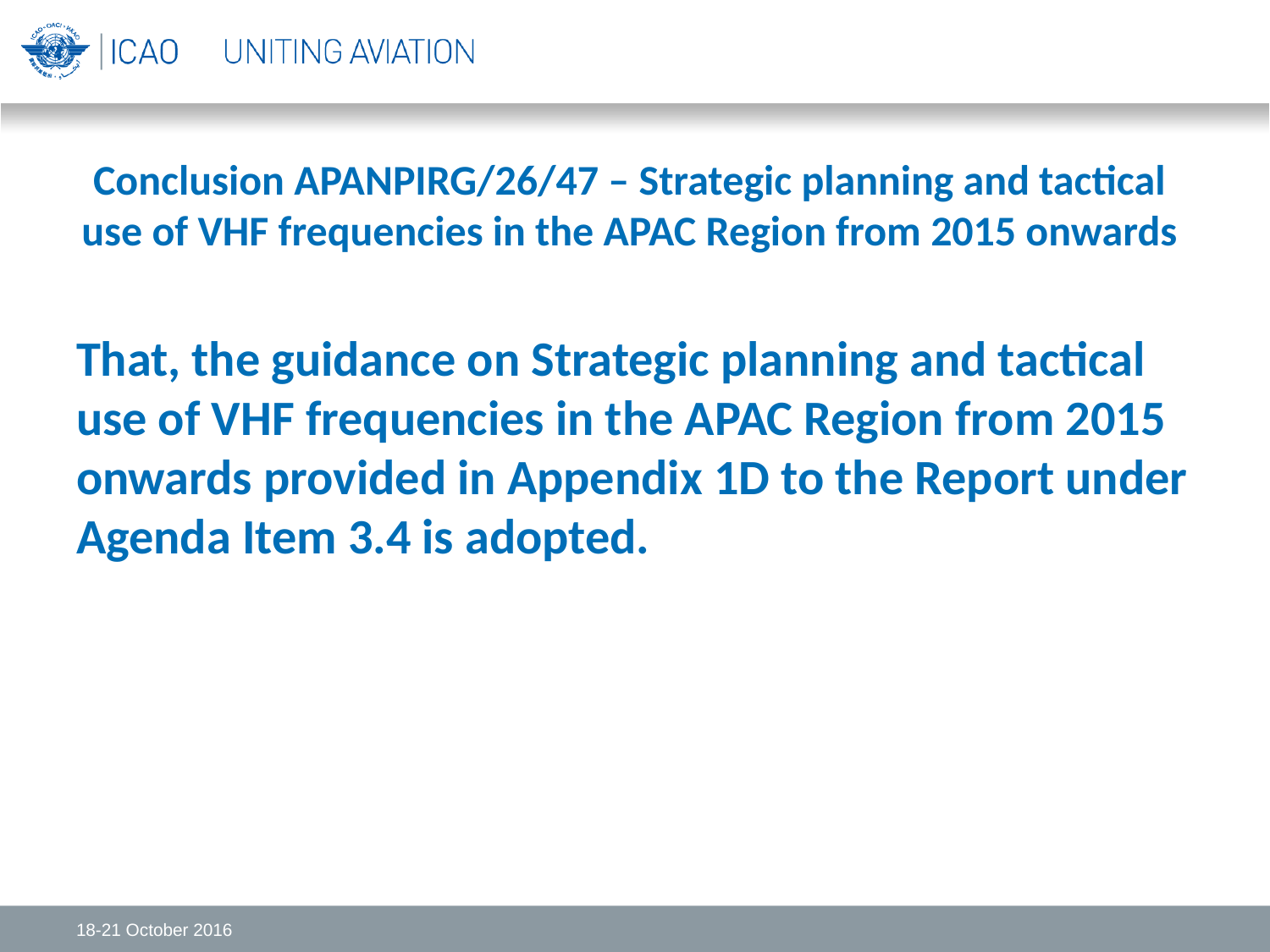

# Conclusion APANPIRG/26/47 – Strategic planning and tactical use of VHF frequencies in the APAC Region from 2015 onwards

That, the guidance on Strategic planning and tactical use of VHF frequencies in the APAC Region from 2015 onwards provided in Appendix 1D to the Report under Agenda Item 3.4 is adopted.

18-21 October 2016